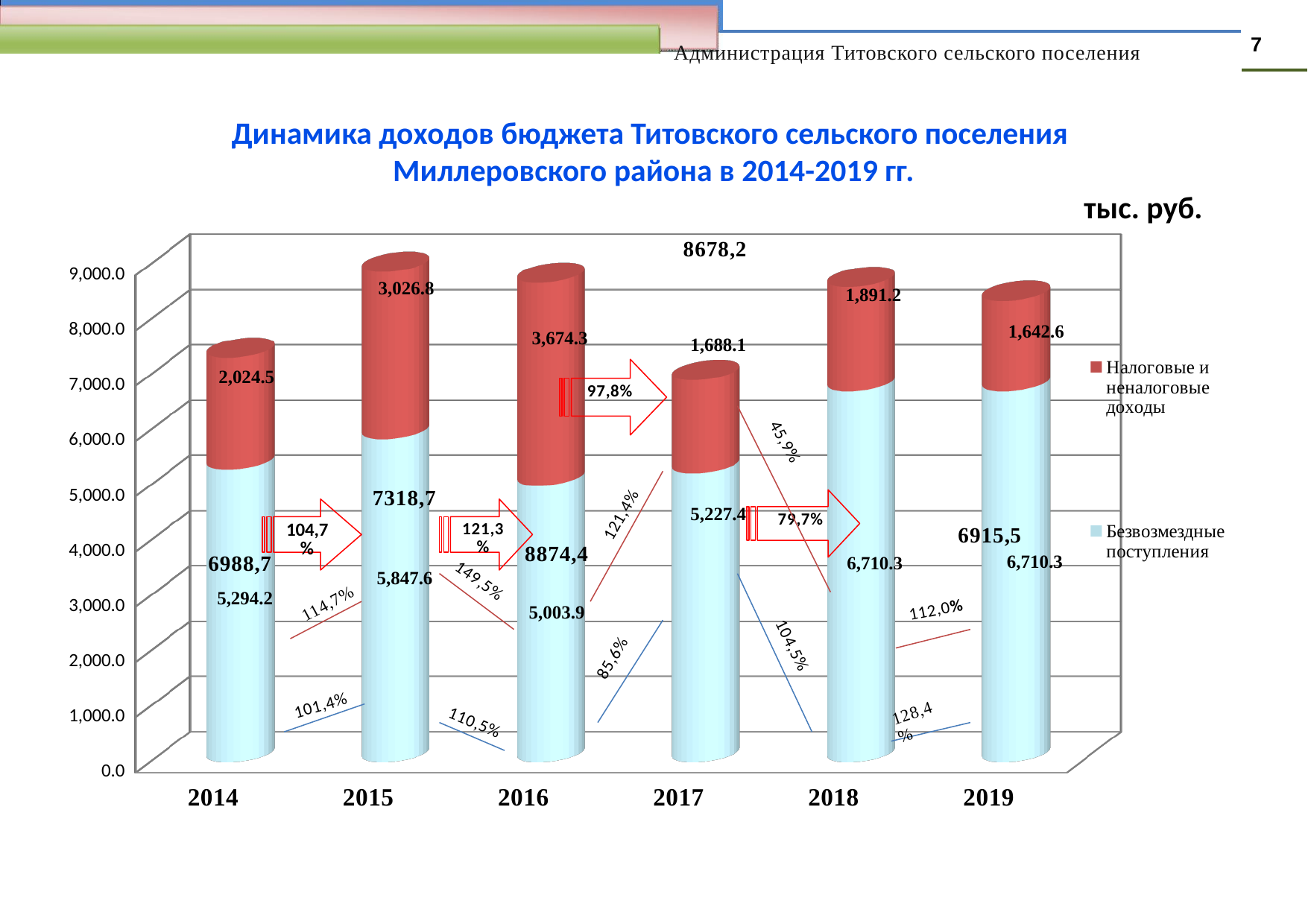

7
Администрация Титовского сельского поселения

Динамика доходов бюджета Титовского сельского поселения
Миллеровского района в 2014-2019 гг.
									тыс. руб.

[unsupported chart]